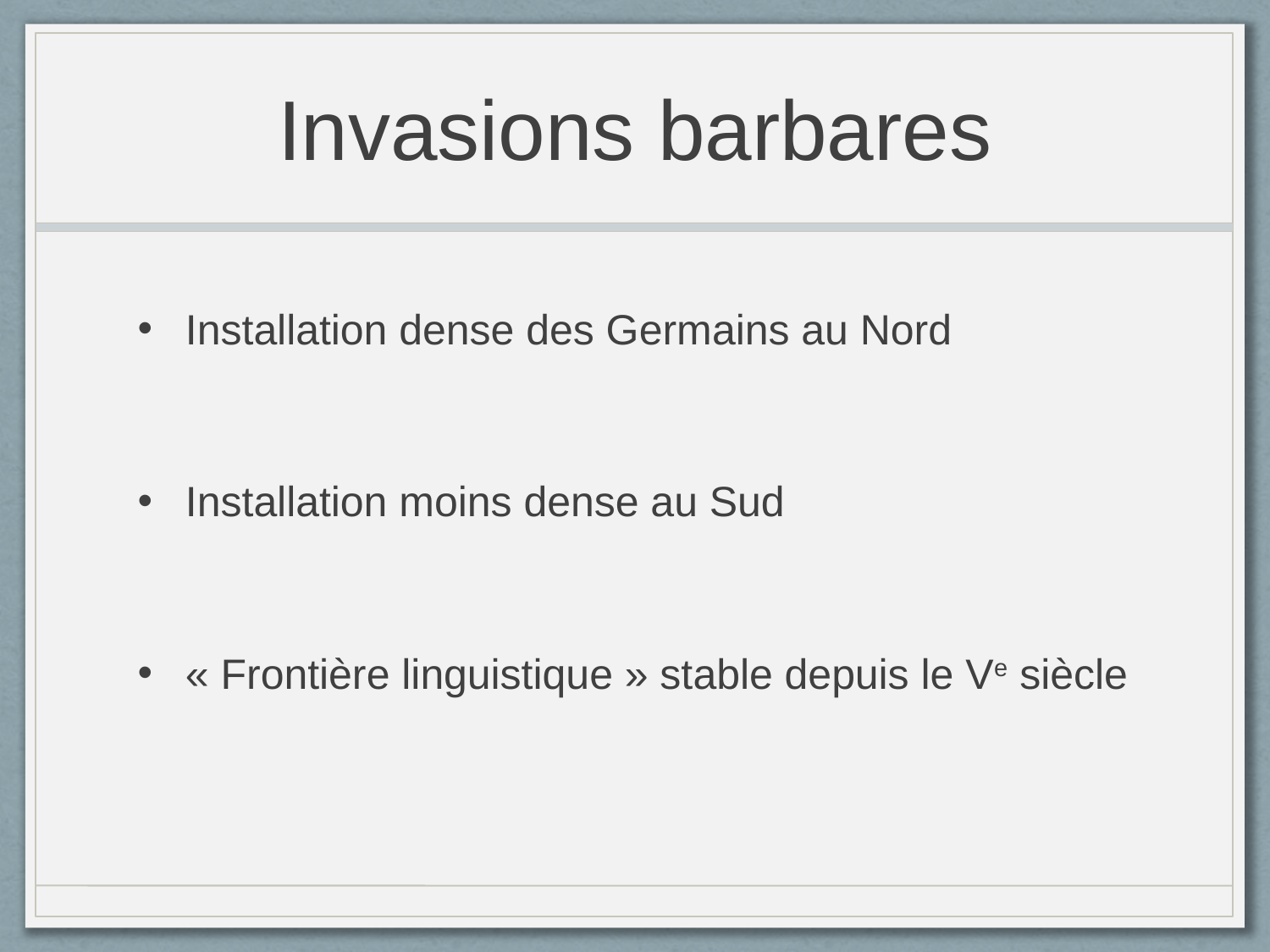

# Invasions barbares
Installation dense des Germains au Nord

Installation moins dense au Sud

« Frontière linguistique » stable depuis le Ve siècle